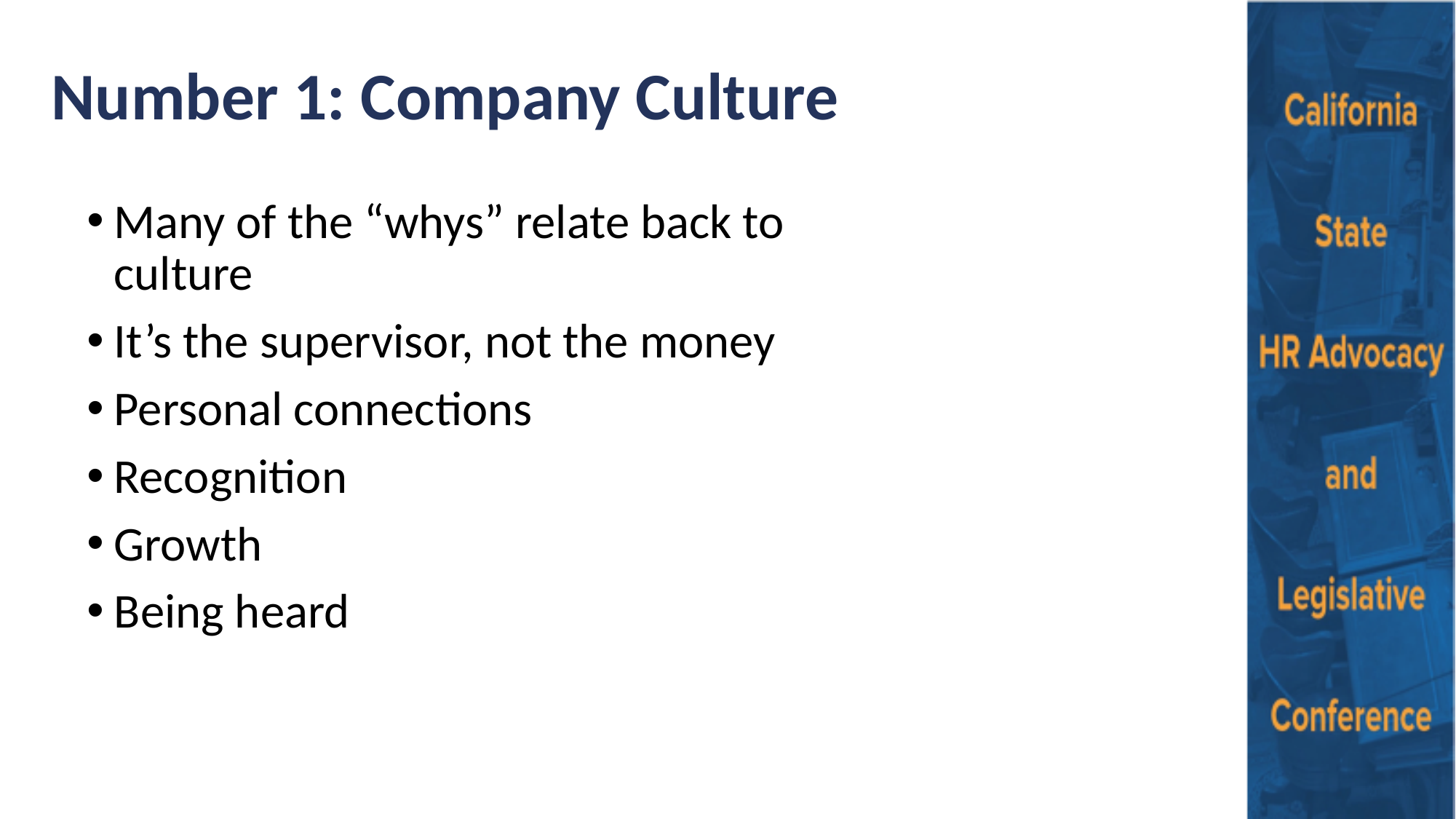

# Number 1: Company Culture
Many of the “whys” relate back to culture
It’s the supervisor, not the money
Personal connections
Recognition
Growth
Being heard